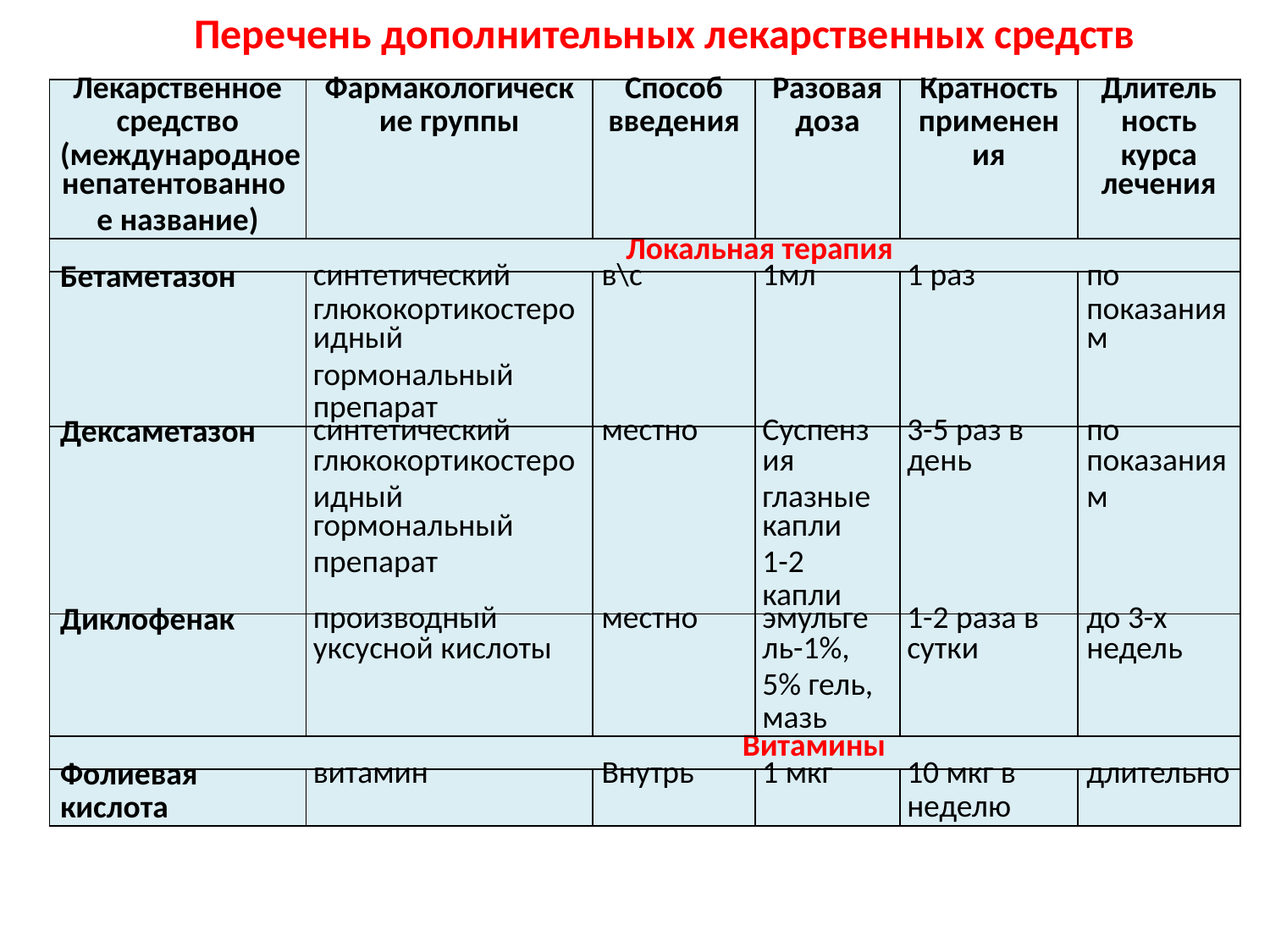

Перечень дополнительных лекарственных средств
| Лекарственное | Фармакологическ | Способ | Разовая | Кратность | Длитель |
| --- | --- | --- | --- | --- | --- |
| средство | ие группы | введения | доза | применен | ность |
| (международное |  |  |  | ия | курса |
| непатентованно |  |  |  |  | лечения |
| е название) |  |  |  |  |  |
|  | Локальная терапия |  |  |  |  |
| Бетаметазон | синтетический | в\с | 1мл | 1 раз | по |
|  | глюкокортикостеро |  |  |  | показания |
|  | идный |  |  |  | м |
|  | гормональный |  |  |  |  |
|  | препарат |  |  |  |  |
| Дексаметазон | синтетический | местно | Суспенз | 3-5 раз в | по |
|  | глюкокортикостеро |  | ия | день | показания |
|  | идный |  | глазные |  | м |
|  | гормональный |  | капли |  |  |
|  | препарат |  | 1-2 |  |  |
|  |  |  | капли |  |  |
| Диклофенак | производный | местно | эмульге | 1-2 раза в | до 3-х |
|  | уксусной кислоты |  | ль-1%, | сутки | недель |
|  |  |  | 5% гель, |  |  |
|  |  |  | мазь |  |  |
|  |  | Витамины |  |  |  |
| Фолиевая | витамин | Внутрь | 1 мкг | 10 мкг в | длительно |
| кислота |  |  |  | неделю |  |